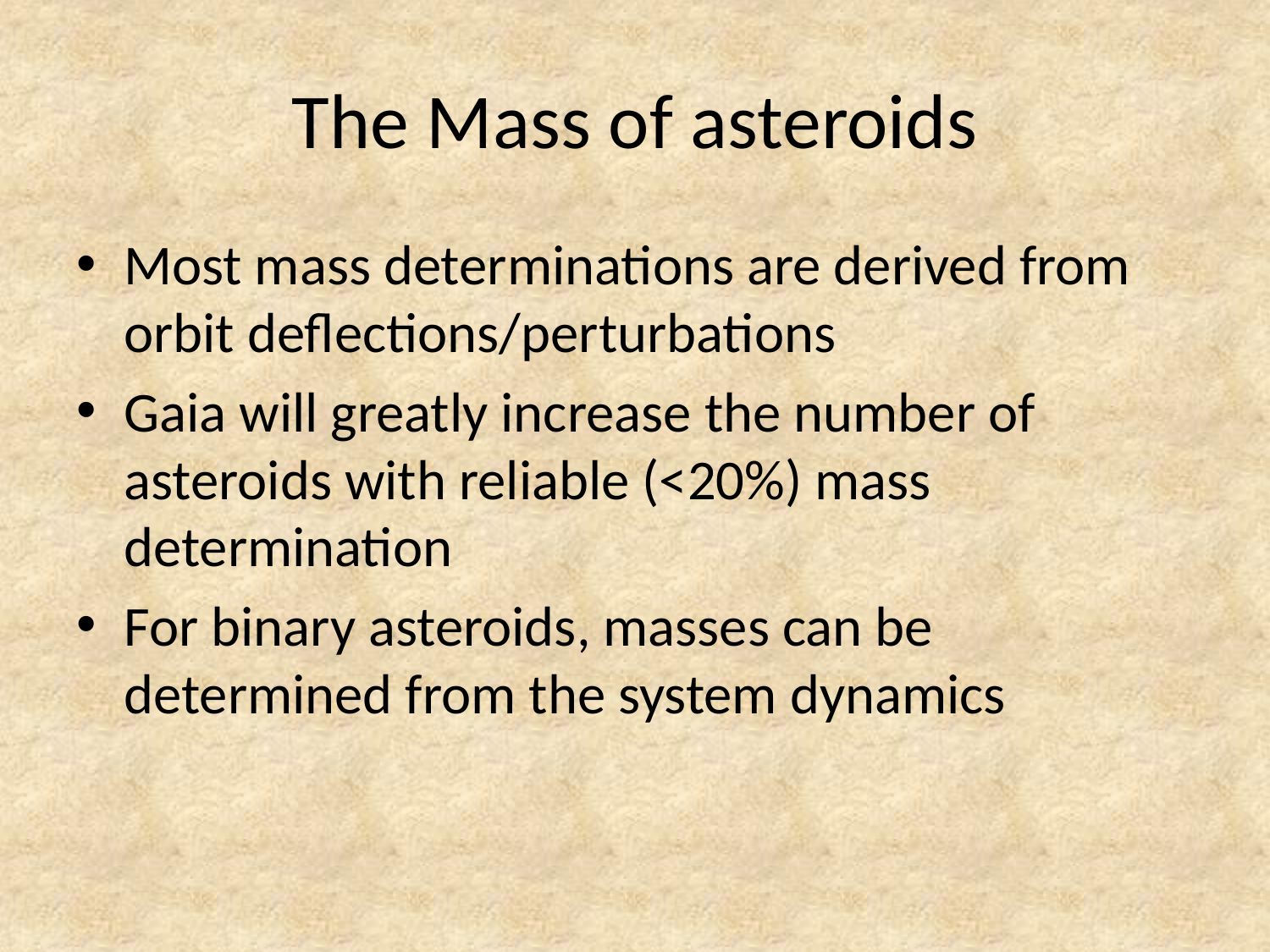

# The Mass of asteroids
Most mass determinations are derived from orbit deflections/perturbations
Gaia will greatly increase the number of asteroids with reliable (<20%) mass determination
For binary asteroids, masses can be determined from the system dynamics